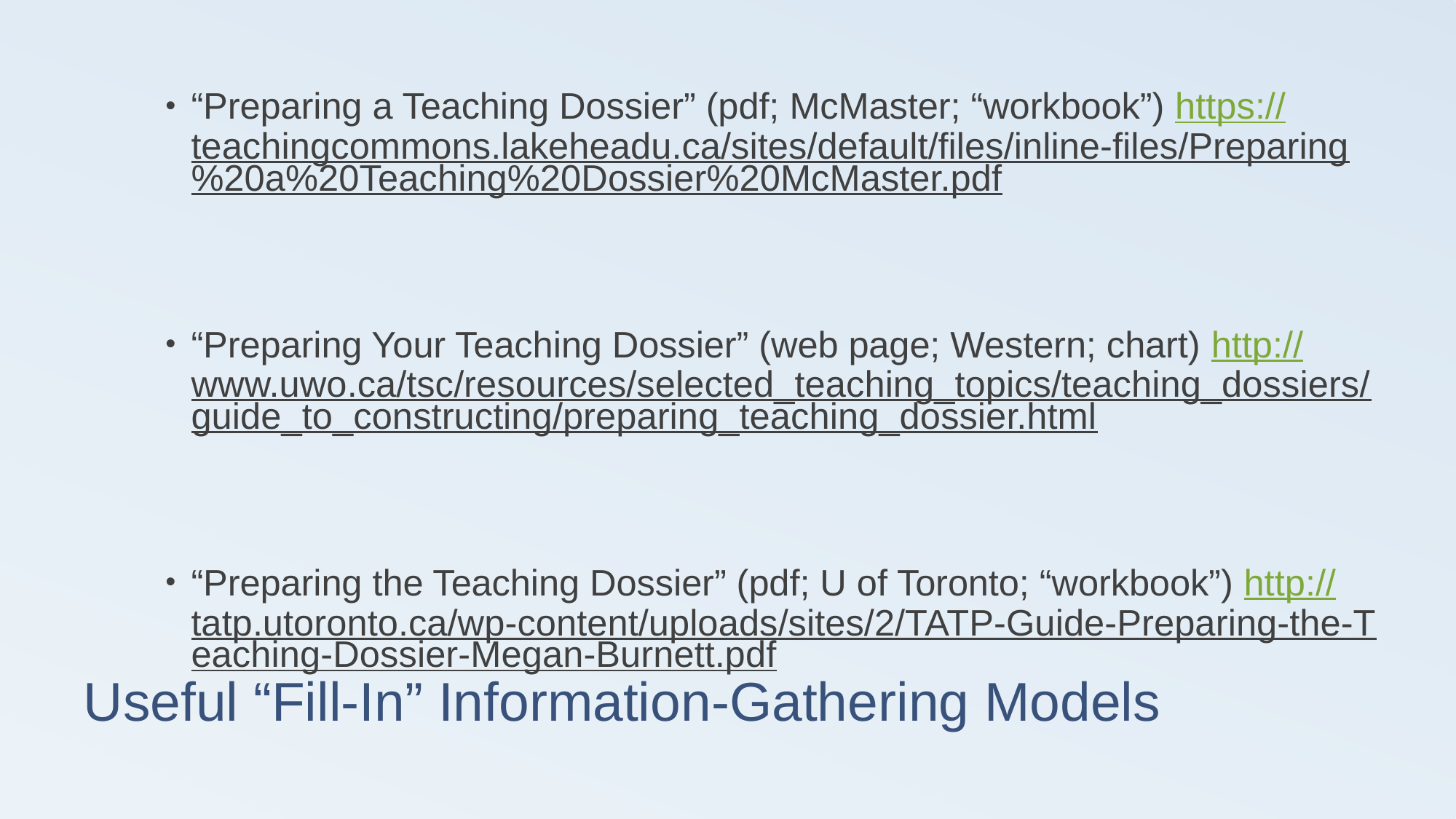

“Preparing a Teaching Dossier” (pdf; McMaster; “workbook”) https://teachingcommons.lakeheadu.ca/sites/default/files/inline-files/Preparing%20a%20Teaching%20Dossier%20McMaster.pdf

“Preparing Your Teaching Dossier” (web page; Western; chart) http://www.uwo.ca/tsc/resources/selected_teaching_topics/teaching_dossiers/guide_to_constructing/preparing_teaching_dossier.html

“Preparing the Teaching Dossier” (pdf; U of Toronto; “workbook”) http://tatp.utoronto.ca/wp-content/uploads/sites/2/TATP-Guide-Preparing-the-Teaching-Dossier-Megan-Burnett.pdf
# Useful “Fill-In” Information-Gathering Models